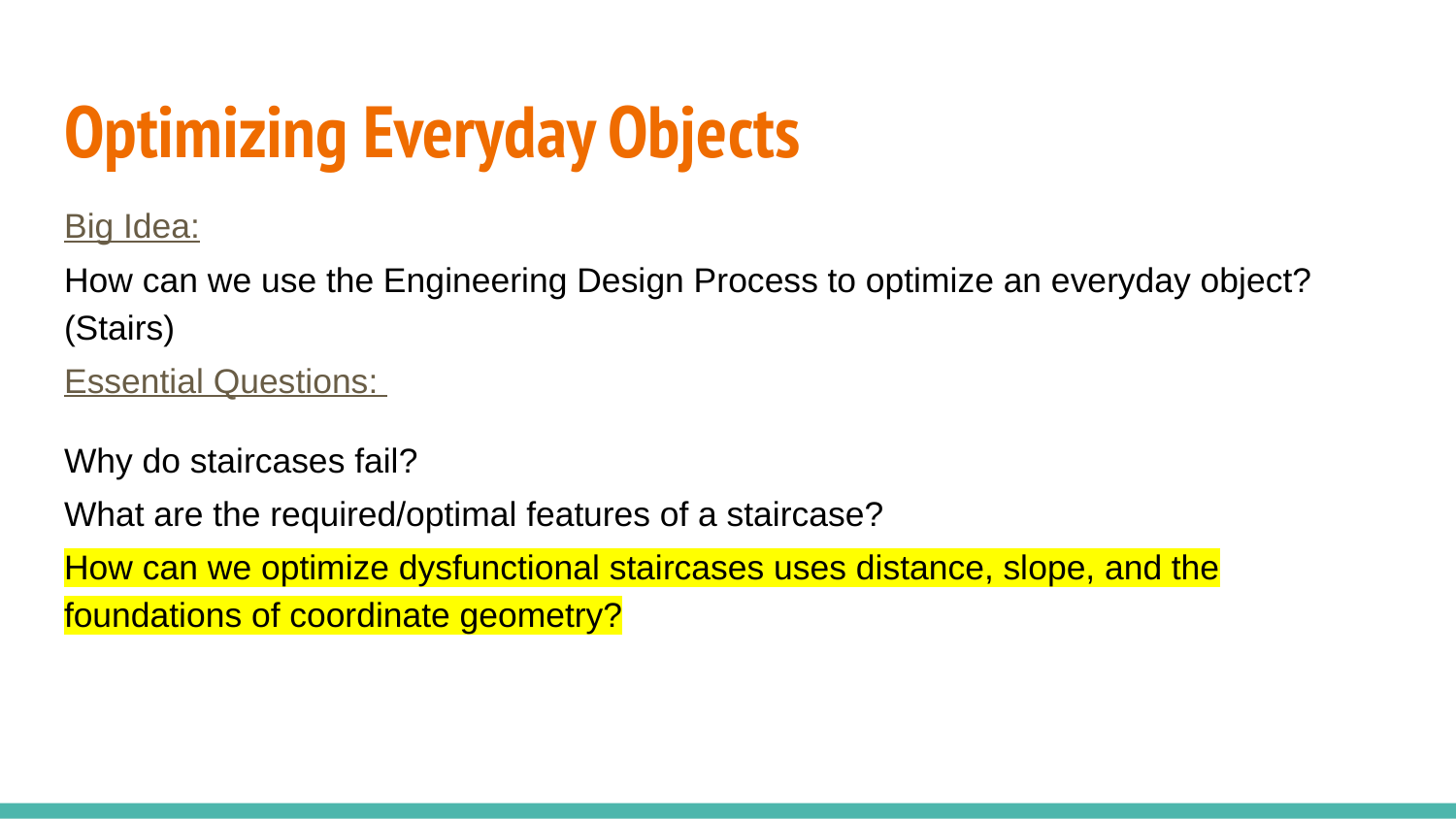

# Optimizing Everyday Objects
Big Idea:
How can we use the Engineering Design Process to optimize an everyday object? (Stairs)
Essential Questions:
Why do staircases fail?
What are the required/optimal features of a staircase?
How can we optimize dysfunctional staircases uses distance, slope, and the foundations of coordinate geometry?